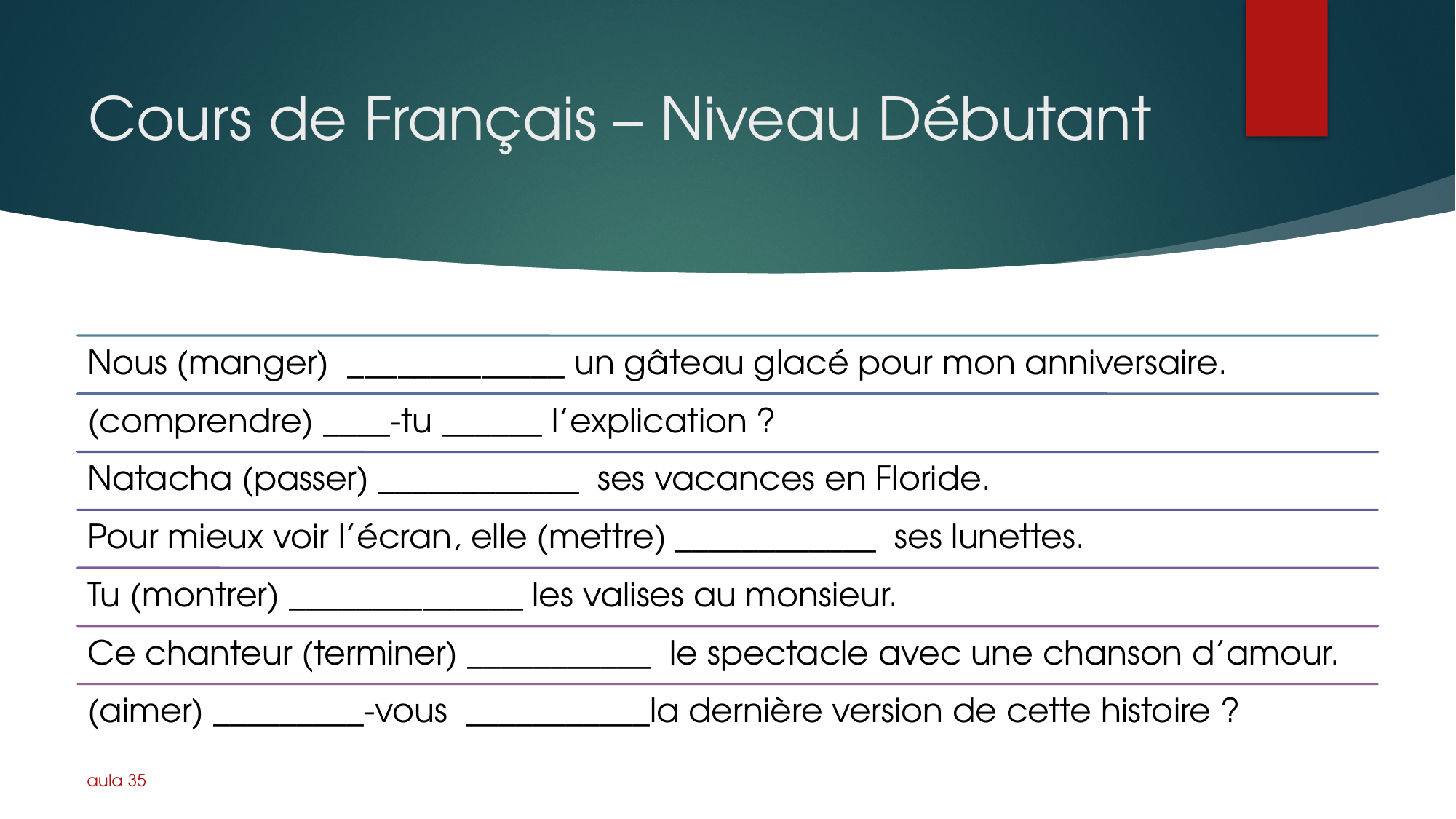

# Cours de Français – Niveau Débutant

Nous (manger)  _____________ un gâteau glacé pour mon anniversaire.
(comprendre) ____-tu ______ l’explication ?
Natacha (passer) ____________  ses vacances en Floride.
Pour mieux voir l’écran, elle (mettre) ____________  ses lunettes.
Tu (montrer) ______________ les valises au monsieur.
Ce chanteur (terminer) ___________  le spectacle avec une chanson d’amour.
(aimer) _________-vous  ___________la dernière version de cette histoire ?
aula 35